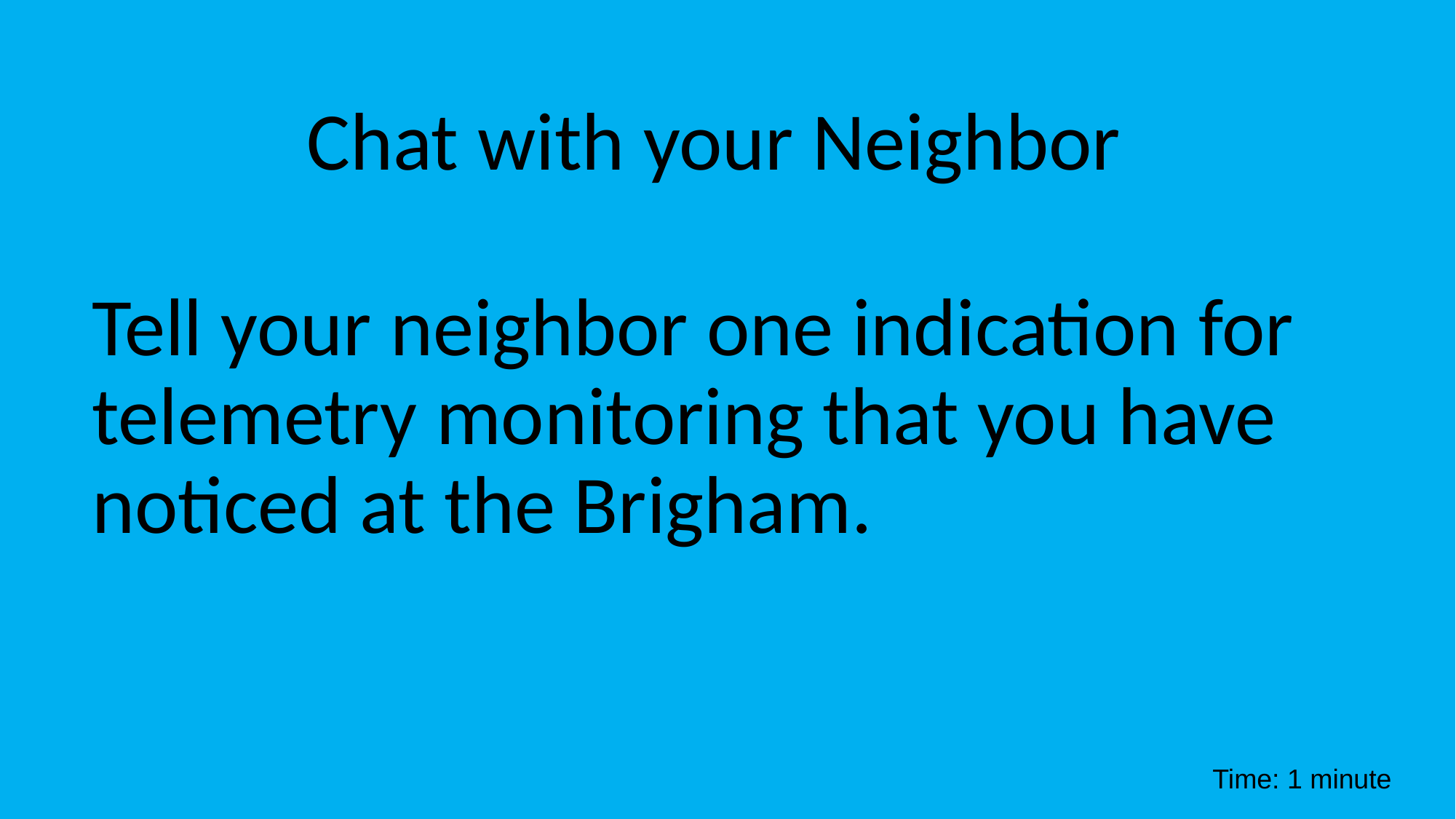

# Chat with your Neighbor
Tell your neighbor one indication for telemetry monitoring that you have noticed at the Brigham.
Time: 1 minute